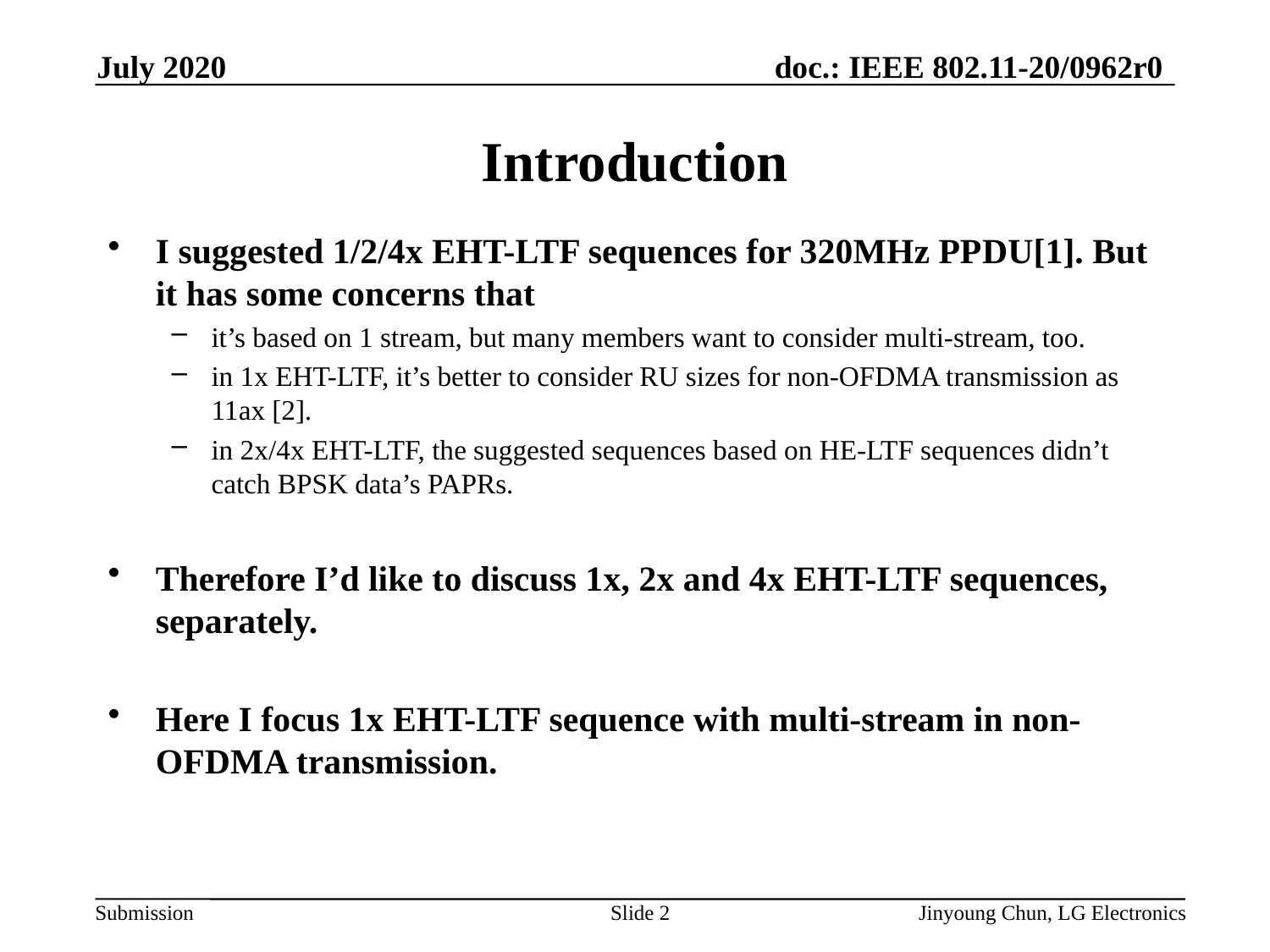

July 2020
# Introduction
I suggested 1/2/4x EHT-LTF sequences for 320MHz PPDU[1]. But it has some concerns that
it’s based on 1 stream, but many members want to consider multi-stream, too.
in 1x EHT-LTF, it’s better to consider RU sizes for non-OFDMA transmission as 11ax [2].
in 2x/4x EHT-LTF, the suggested sequences based on HE-LTF sequences didn’t catch BPSK data’s PAPRs.

Therefore I’d like to discuss 1x, 2x and 4x EHT-LTF sequences, separately.

Here I focus 1x EHT-LTF sequence with multi-stream in non-OFDMA transmission.
Slide 2
Jinyoung Chun, LG Electronics